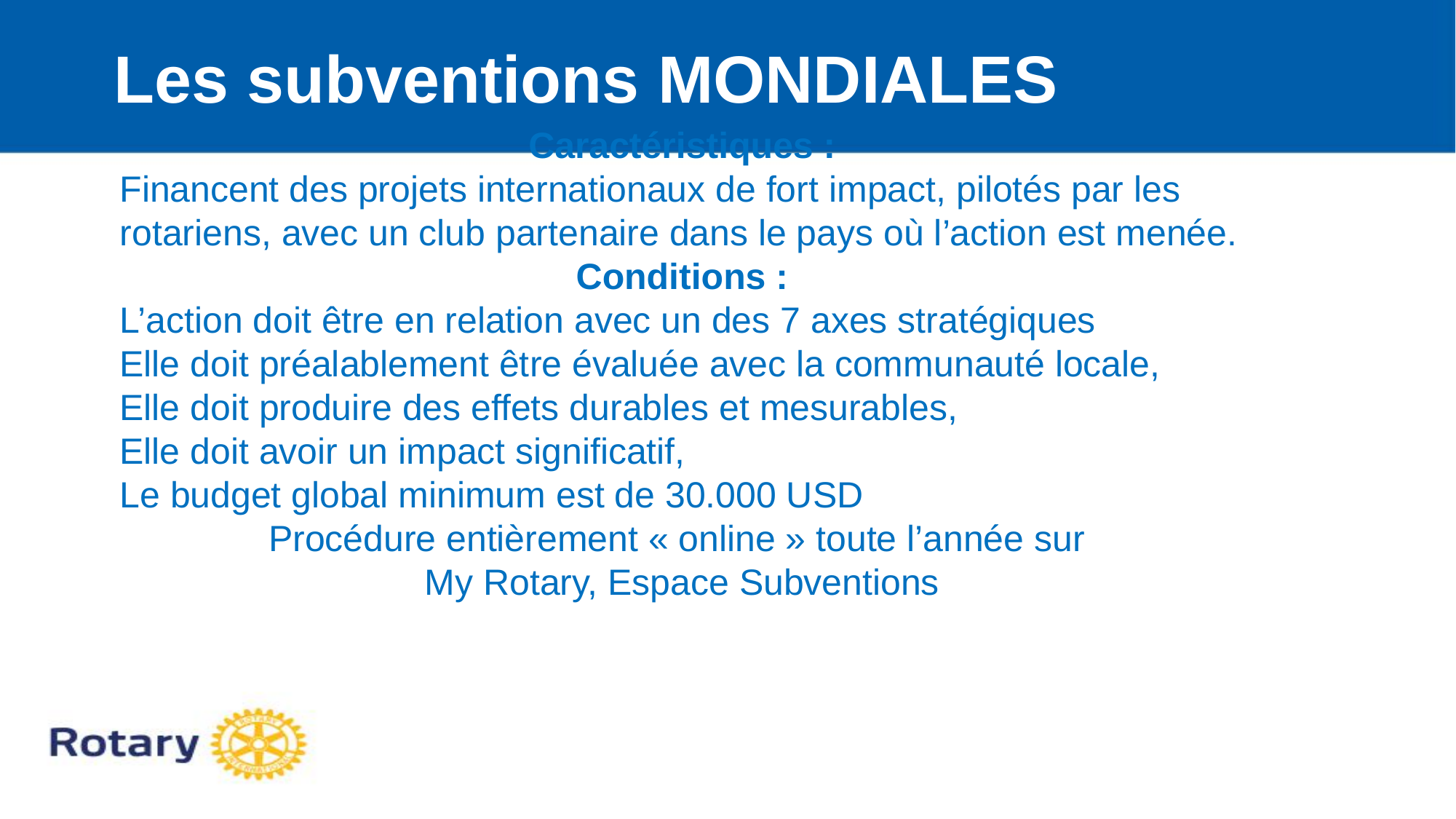

Les subventions MONDIALES

Caractéristiques :
Financent des projets internationaux de fort impact, pilotés par les rotariens, avec un club partenaire dans le pays où l’action est menée.
Conditions :
L’action doit être en relation avec un des 7 axes stratégiques
Elle doit préalablement être évaluée avec la communauté locale,
Elle doit produire des effets durables et mesurables,
Elle doit avoir un impact significatif,
Le budget global minimum est de 30.000 USD
Procédure entièrement « online » toute l’année sur
My Rotary, Espace Subventions